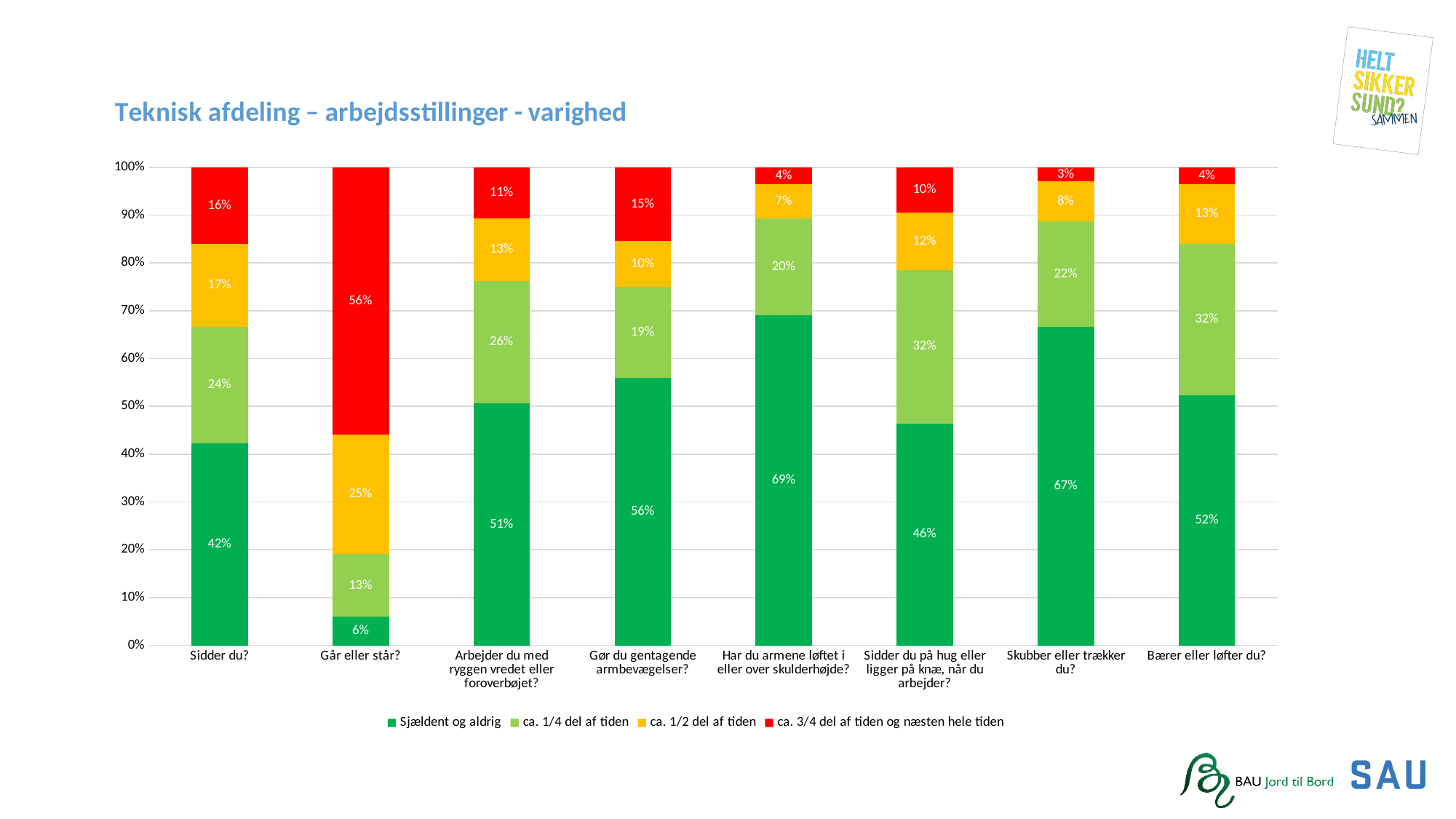

### Chart: Teknisk afdeling – arbejdsstillinger - varighed

| Category | Sjældent og aldrig | ca. 1/4 del af tiden | ca. 1/2 del af tiden | ca. 3/4 del af tiden og næsten hele tiden |
|---|---|---|---|---|
| Sidder du? | 0.4226190476190476 | 0.24404761904761904 | 0.17261904761904762 | 0.16071428571428573 |
| Går eller står? | 0.05952380952380952 | 0.13095238095238096 | 0.25 | 0.5595238095238095 |
| Arbejder du med ryggen vredet eller foroverbøjet? | 0.5059523809523809 | 0.25595238095238093 | 0.13095238095238096 | 0.10714285714285714 |
| Gør du gentagende armbevægelser? | 0.5595238095238095 | 0.19047619047619047 | 0.09523809523809523 | 0.15476190476190477 |
| Har du armene løftet i eller over skulderhøjde? | 0.6904761904761905 | 0.20238095238095238 | 0.07142857142857142 | 0.03571428571428571 |
| Sidder du på hug eller ligger på knæ, når du arbejder? | 0.4642857142857143 | 0.32142857142857145 | 0.11904761904761904 | 0.09523809523809523 |
| Skubber eller trækker du? | 0.6666666666666666 | 0.22023809523809523 | 0.08333333333333333 | 0.02976190476190476 |
| Bærer eller løfter du? | 0.5238095238095238 | 0.31547619047619047 | 0.125 | 0.03571428571428571 |